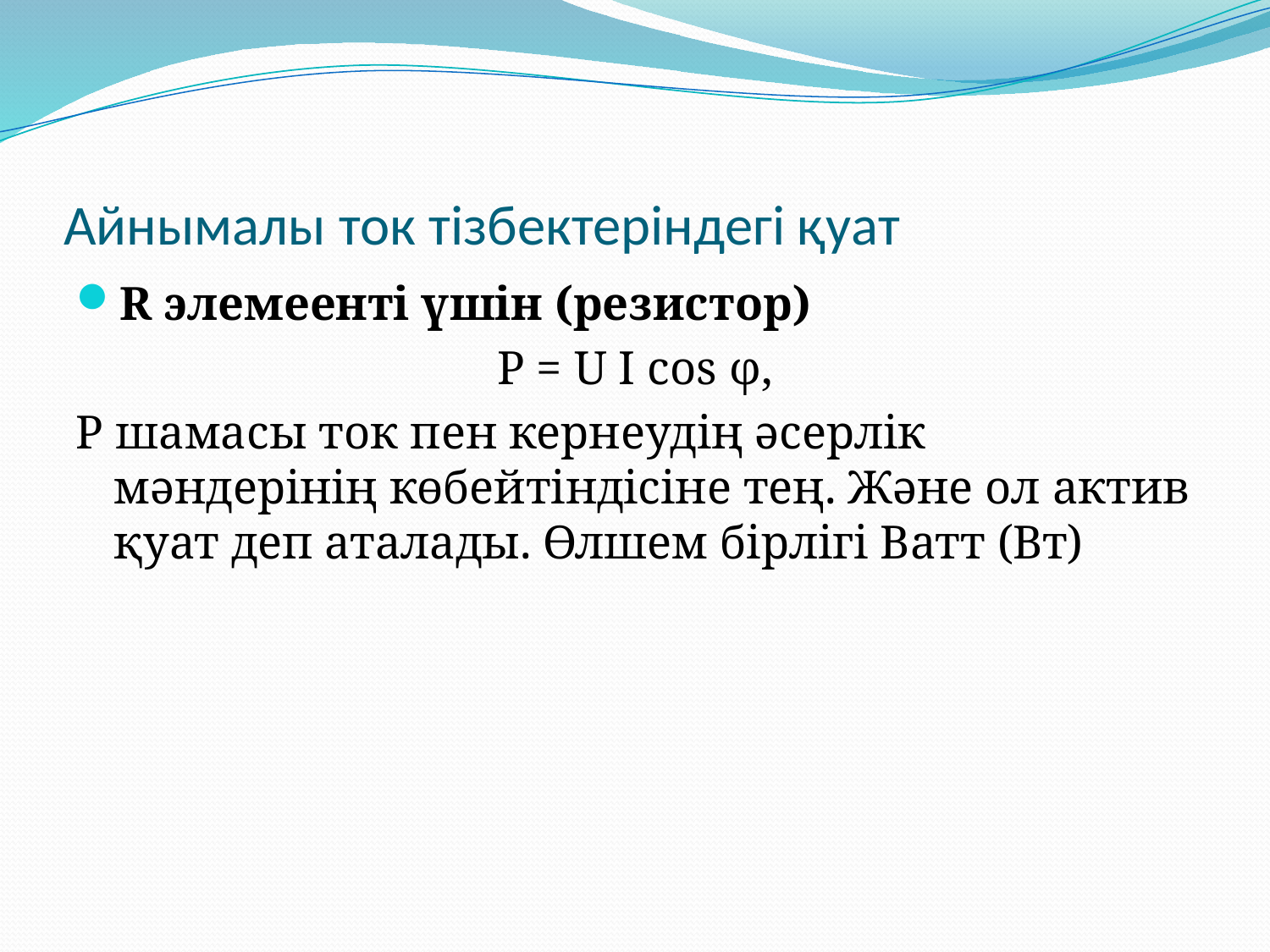

# Айнымалы ток тізбектеріндегі қуат
R элемеенті үшін (резистор)
P = U I cos φ,
Р шамасы ток пен кернеудің әсерлік мәндерінің көбейтіндісіне тең. Және ол актив қуат деп аталады. Өлшем бірлігі Ватт (Вт)